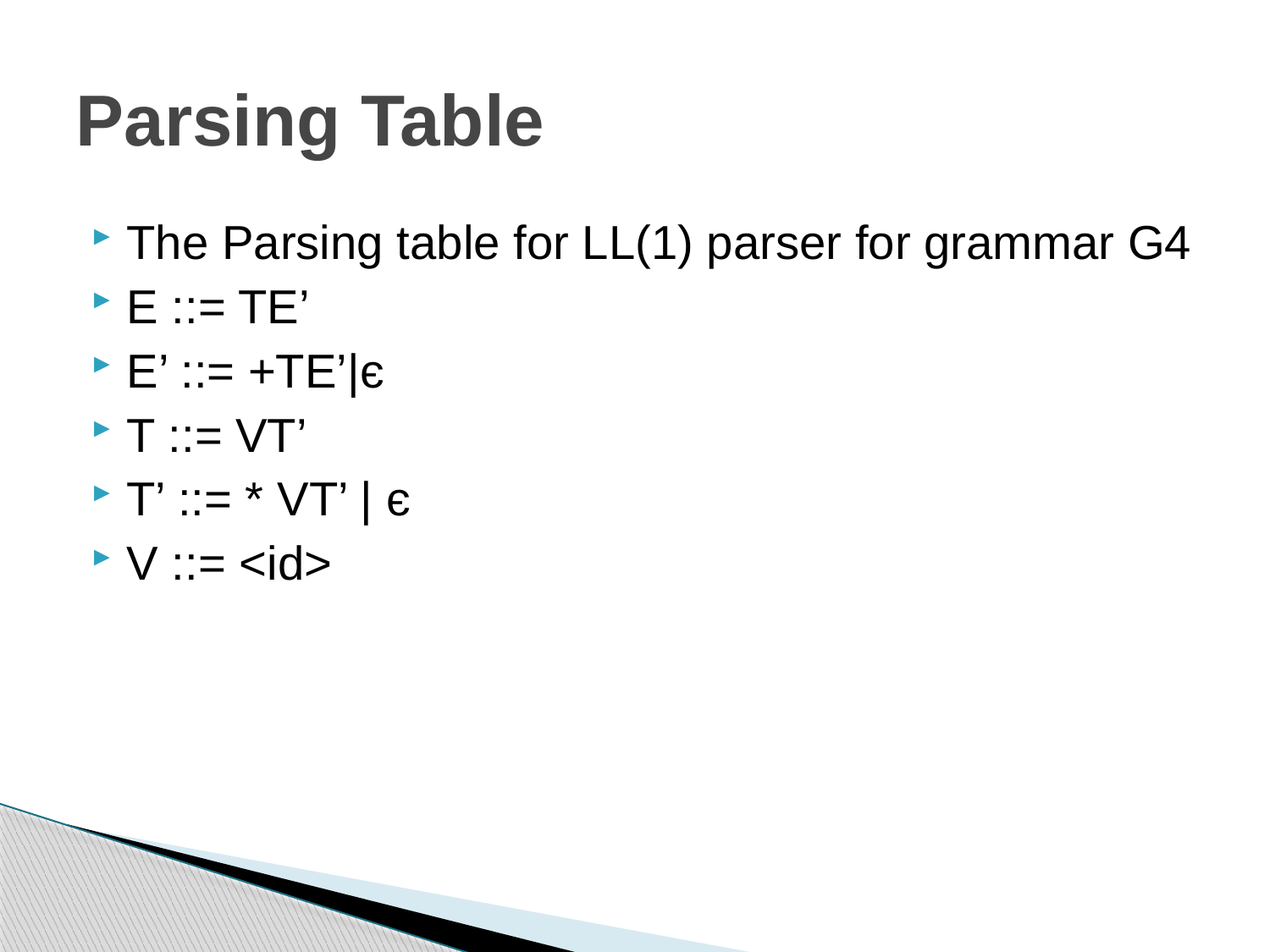

# Parsing Table
The Parsing table for LL(1) parser for grammar G4
E ::= TE’
E’ ::= +TE’|є
T ::= VT’
T’ ::= * VT’ | є
V ::= <id>